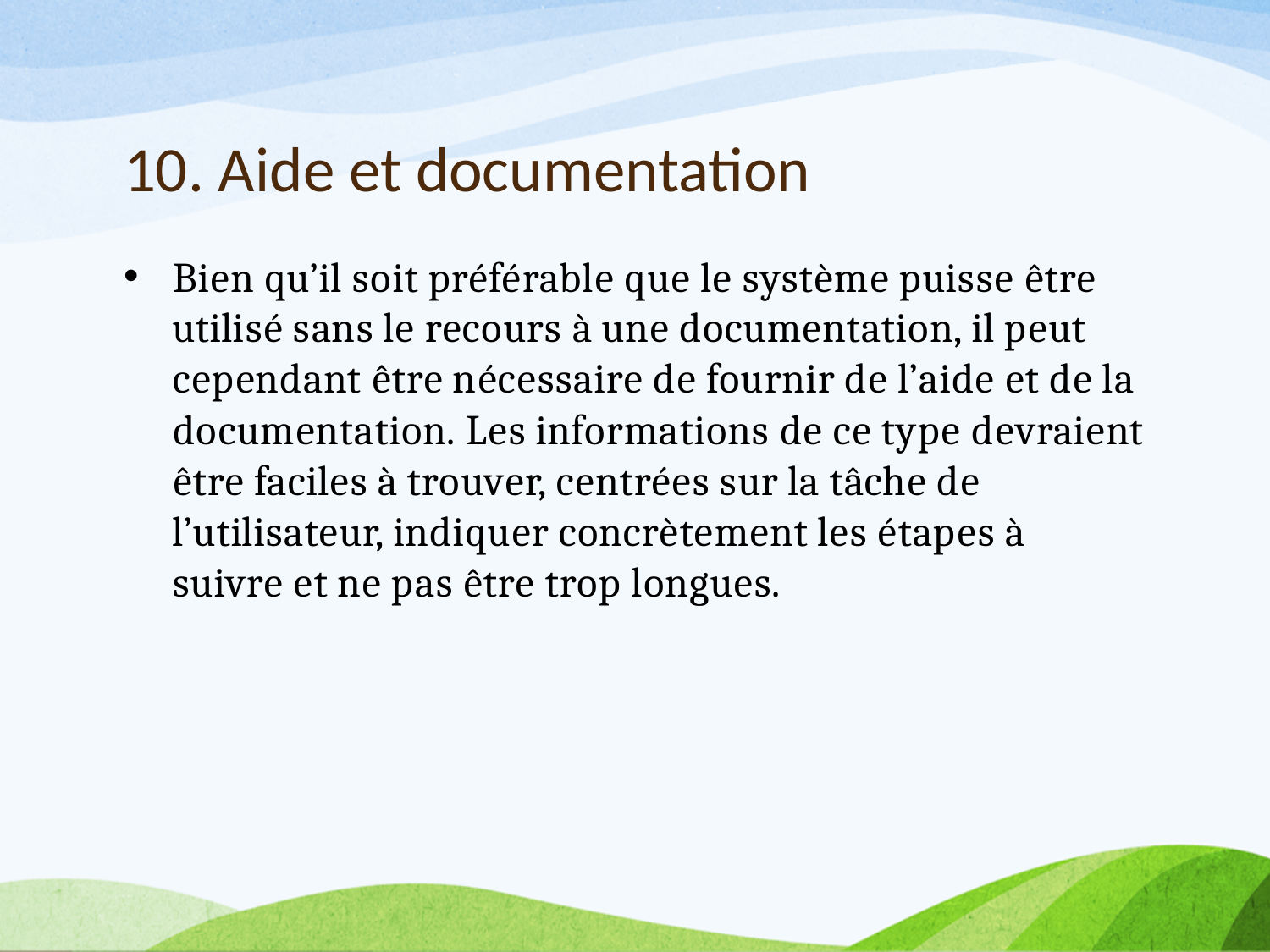

# 10. Aide et documentation
Bien qu’il soit préférable que le système puisse être utilisé sans le recours à une documentation, il peut cependant être nécessaire de fournir de l’aide et de la documentation. Les informations de ce type devraient être faciles à trouver, centrées sur la tâche de l’utilisateur, indiquer concrètement les étapes à suivre et ne pas être trop longues.